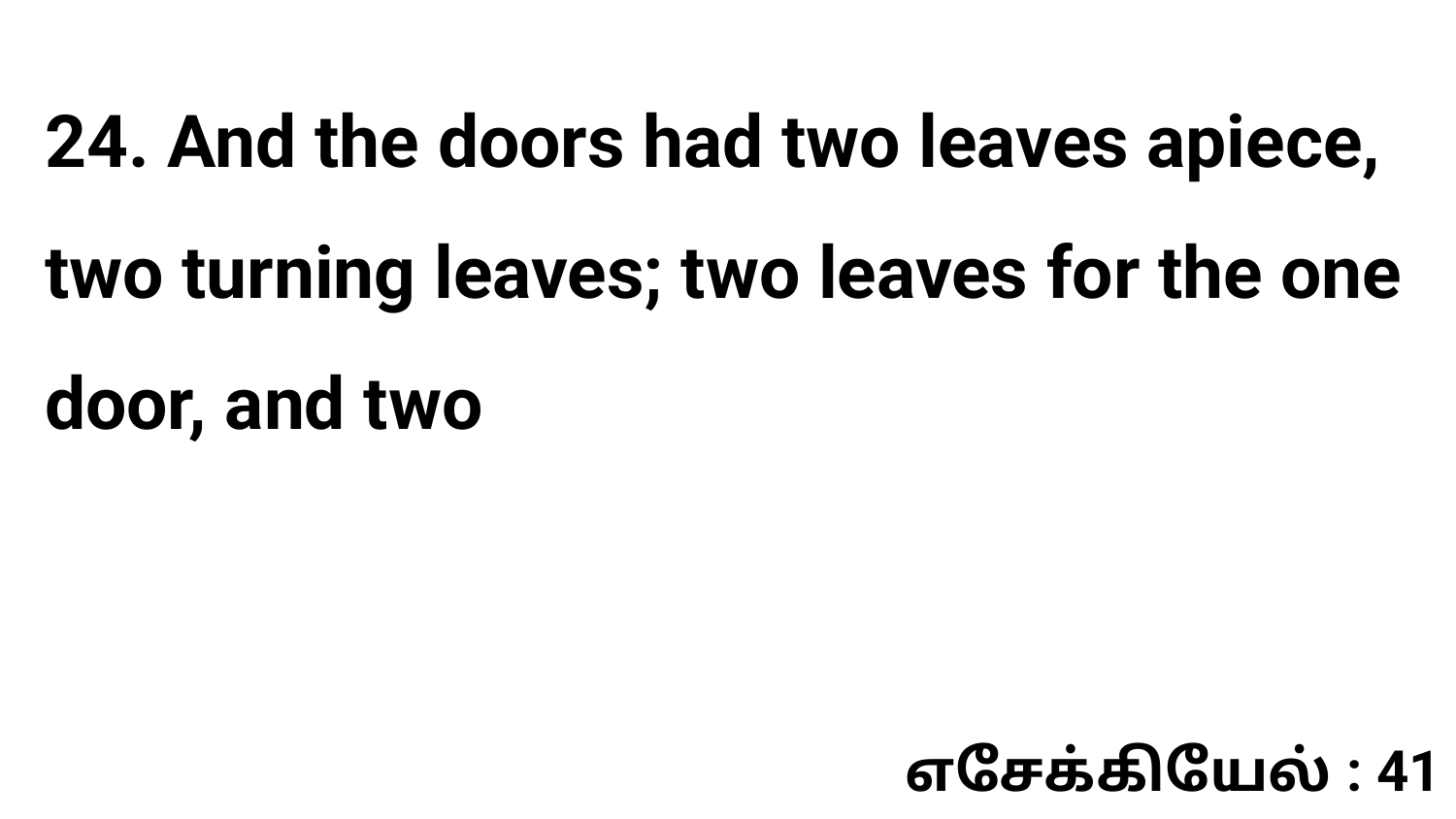

24. And the doors had two leaves apiece, two turning leaves; two leaves for the one door, and two
எசேக்கியேல் : 41